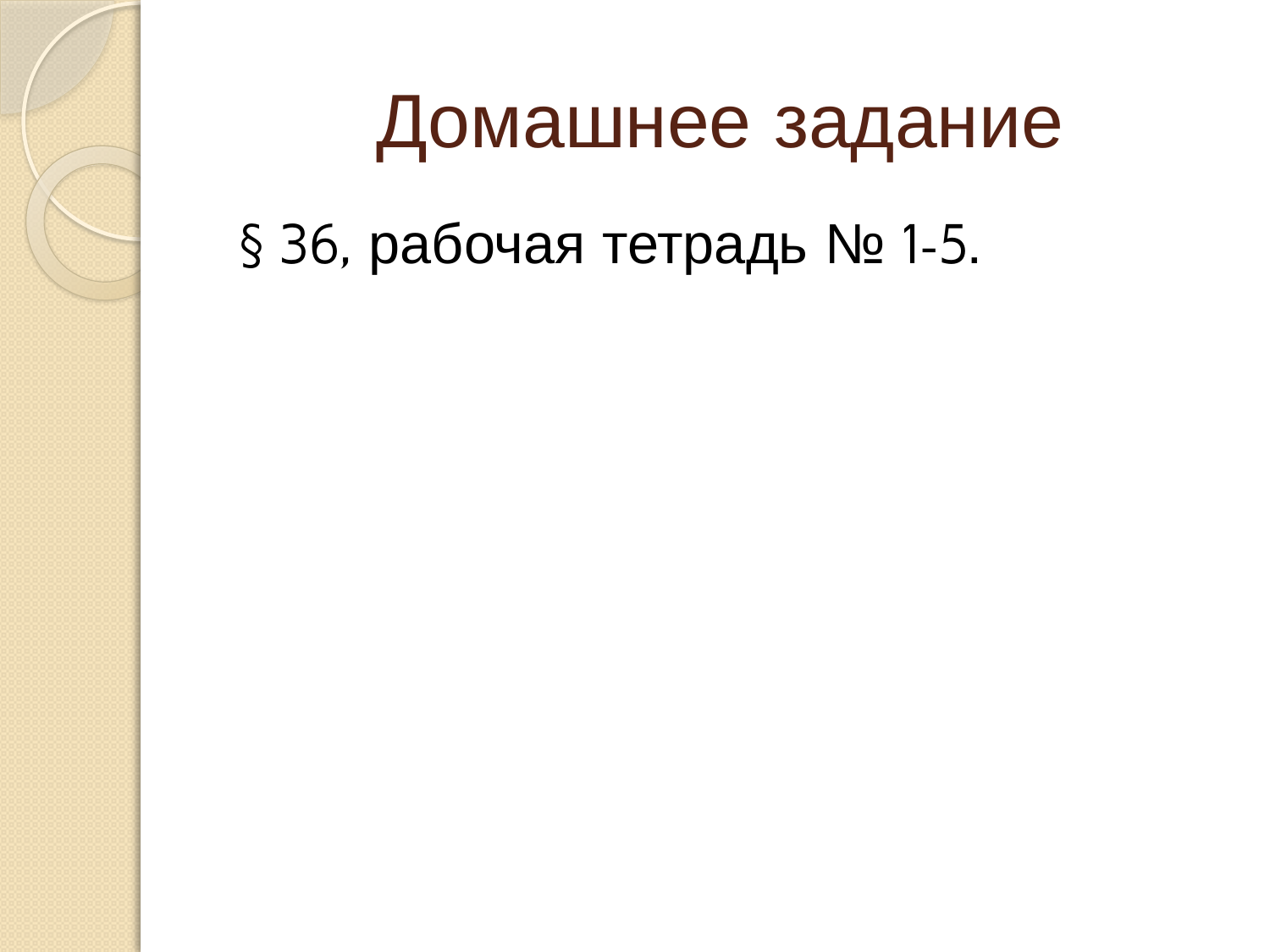

# Домашнее задание
 § 36, рабочая тетрадь № 1-5.